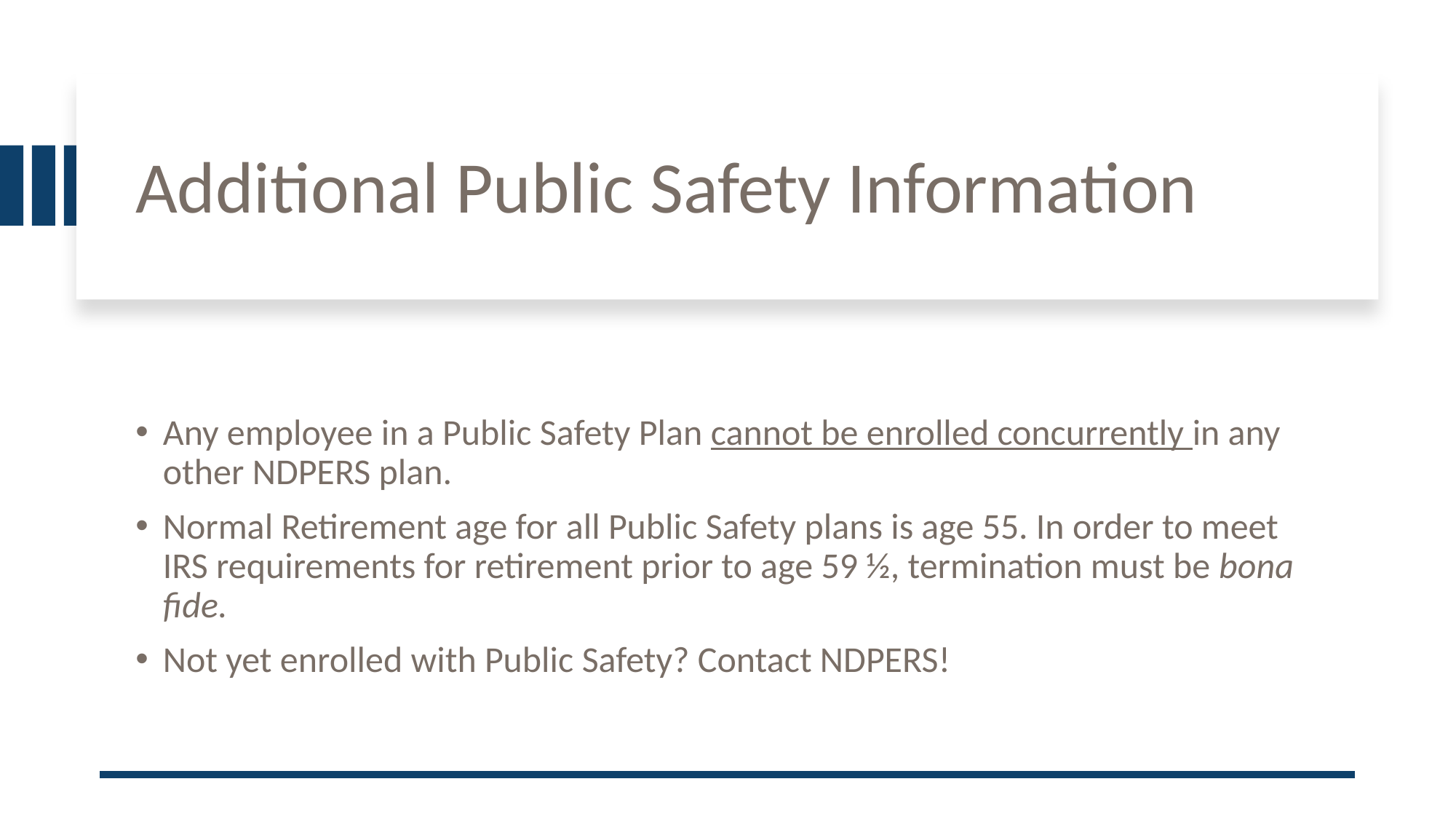

# Additional Public Safety Information

Any employee in a Public Safety Plan cannot be enrolled concurrently in any other NDPERS plan.
Normal Retirement age for all Public Safety plans is age 55. In order to meet IRS requirements for retirement prior to age 59 ½, termination must be bona fide.
Not yet enrolled with Public Safety? Contact NDPERS!